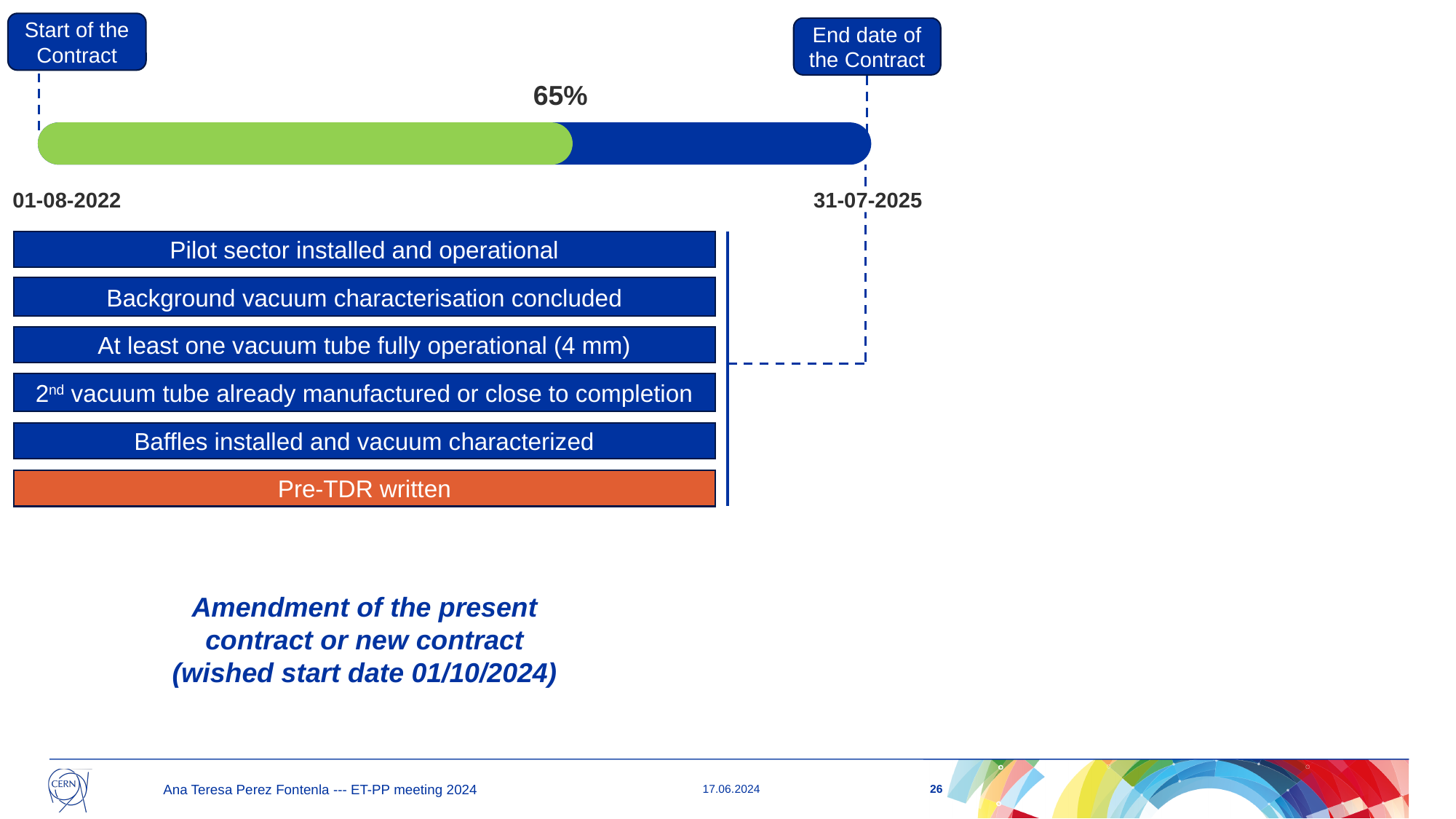

Start of the Contract
End date of the Contract
65%

01-08-2022
31-07-2025
Pilot sector installed and operational
Background vacuum characterisation concluded
At least one vacuum tube fully operational (4 mm)
2nd vacuum tube already manufactured or close to completion
Baffles installed and vacuum characterized
Pre-TDR written
Amendment of the present contract or new contract (wished start date 01/10/2024)
26
Ana Teresa Perez Fontenla --- ET-PP meeting 2024
17.06.2024